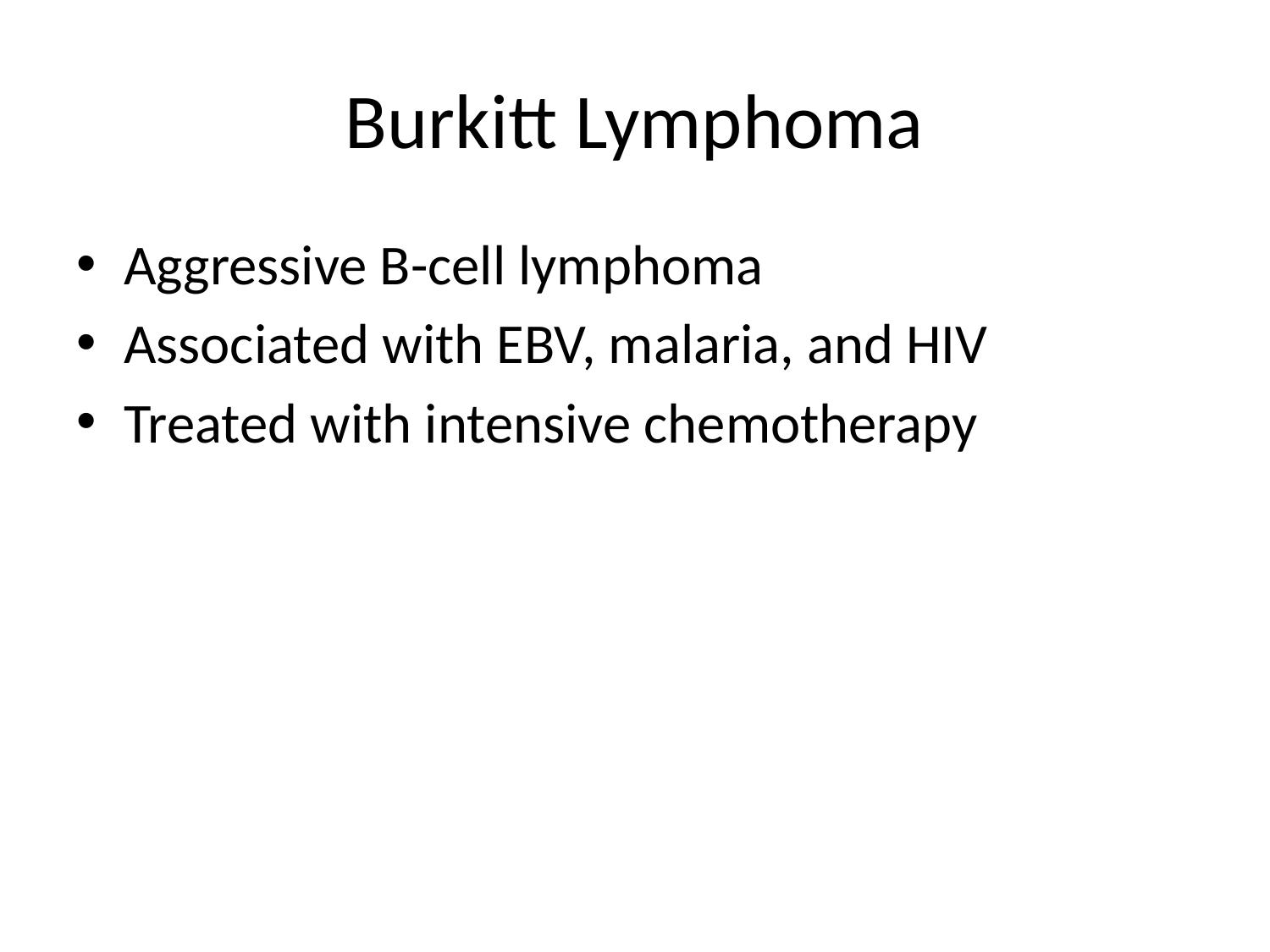

# Burkitt Lymphoma
Aggressive B-cell lymphoma
Associated with EBV, malaria, and HIV
Treated with intensive chemotherapy